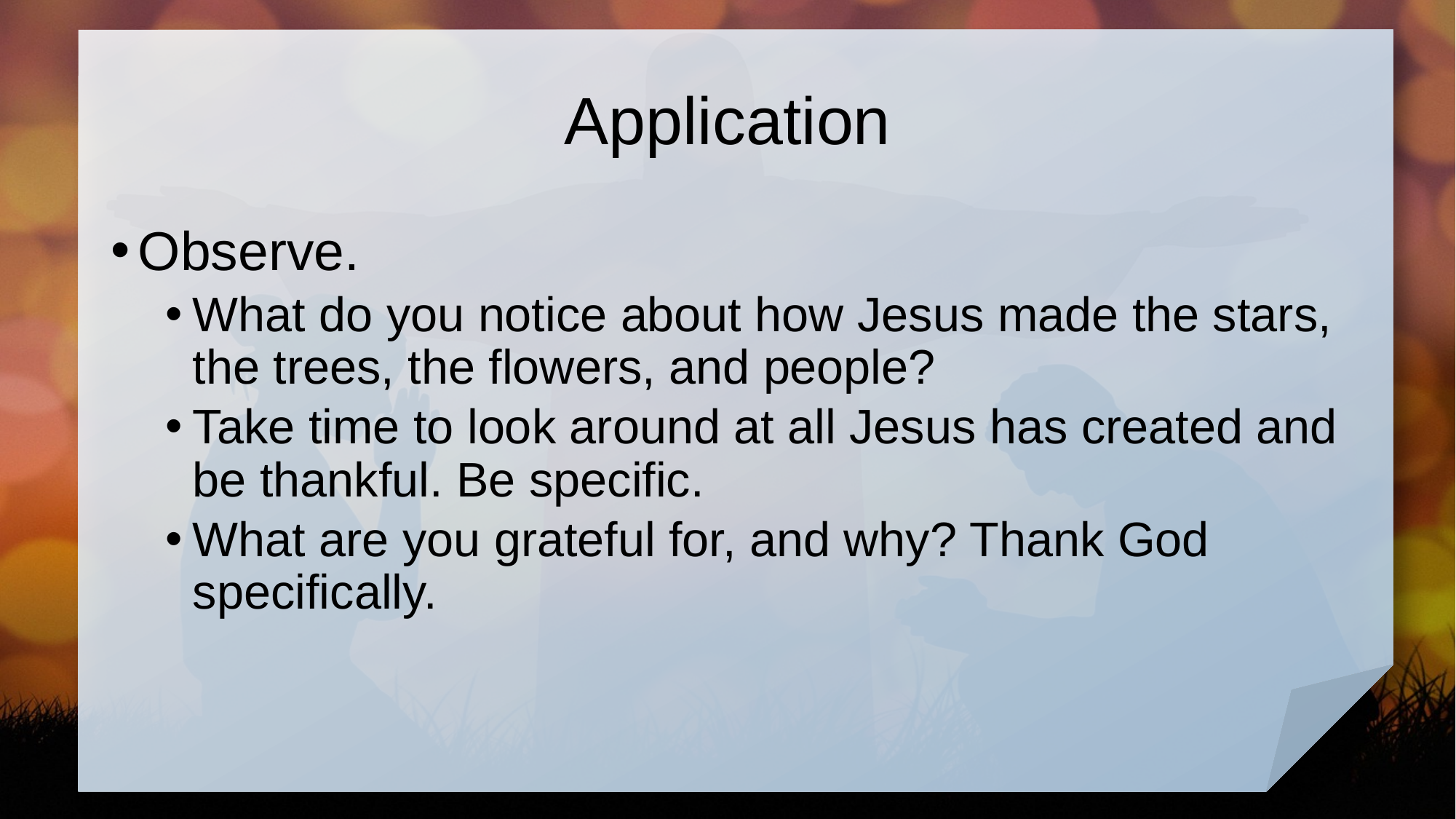

# Application
Observe.
What do you notice about how Jesus made the stars, the trees, the flowers, and people?
Take time to look around at all Jesus has created and be thankful. Be specific.
What are you grateful for, and why? Thank God specifically.